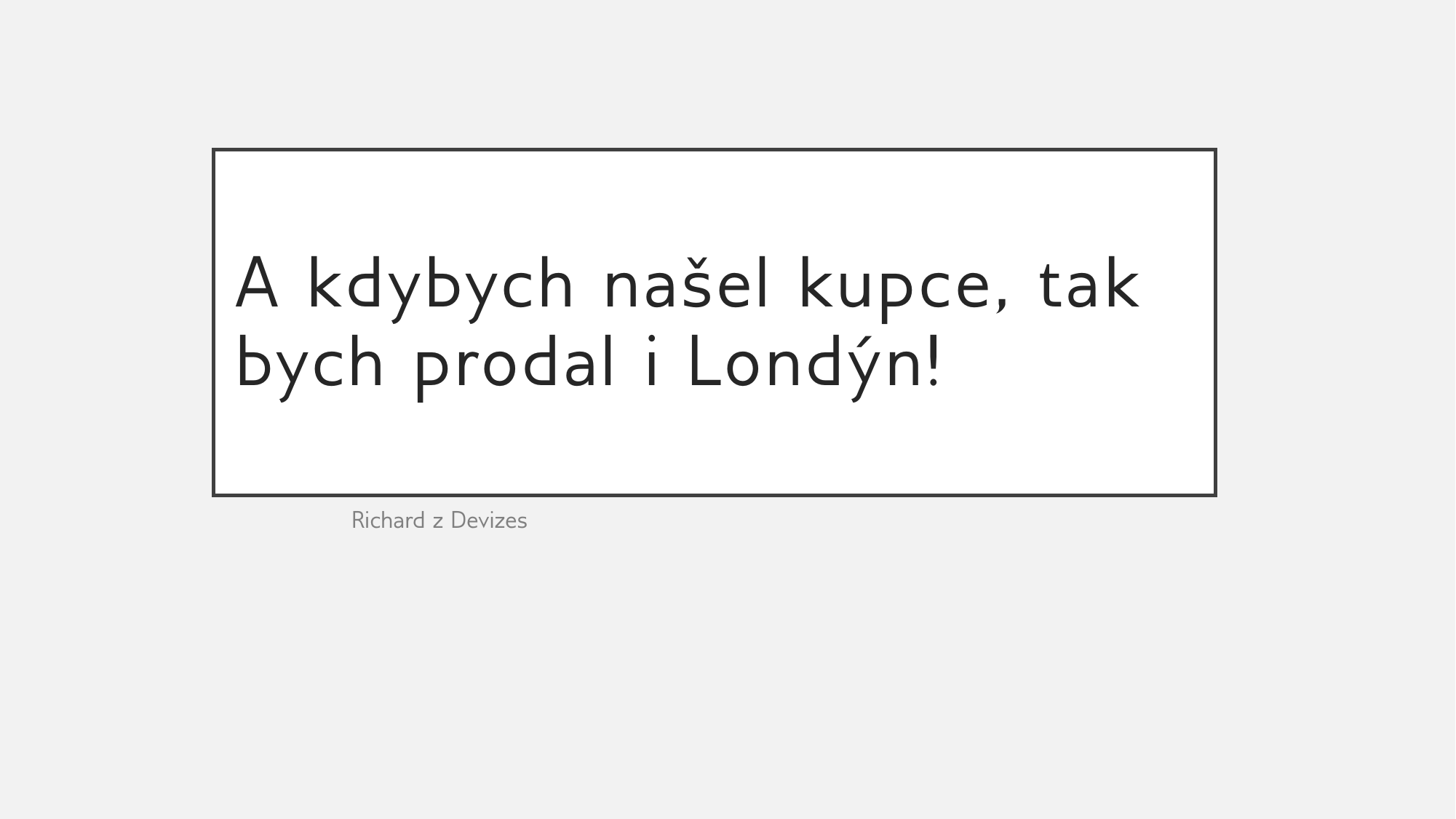

# A kdybych našel kupce, tak bych prodal i Londýn!
Richard z Devizes